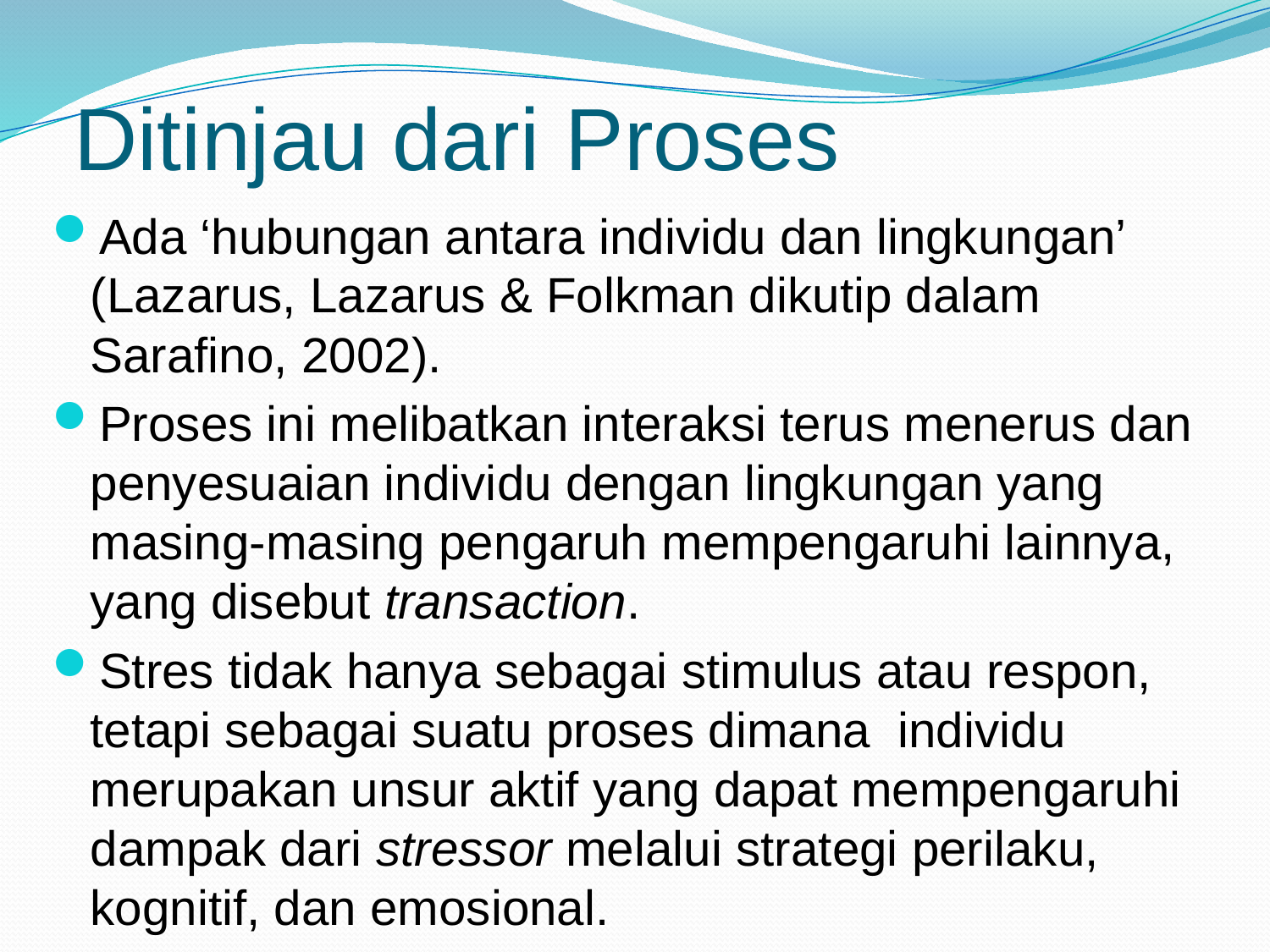

# Ditinjau dari Proses
Ada ‘hubungan antara individu dan lingkungan’ (Lazarus, Lazarus & Folkman dikutip dalam Sarafino, 2002).
Proses ini melibatkan interaksi terus menerus dan penyesuaian individu dengan lingkungan yang masing-masing pengaruh mempengaruhi lainnya, yang disebut transaction.
Stres tidak hanya sebagai stimulus atau respon, tetapi sebagai suatu proses dimana  individu merupakan unsur aktif yang dapat mempengaruhi dampak dari stressor melalui strategi perilaku, kognitif, dan emosional.